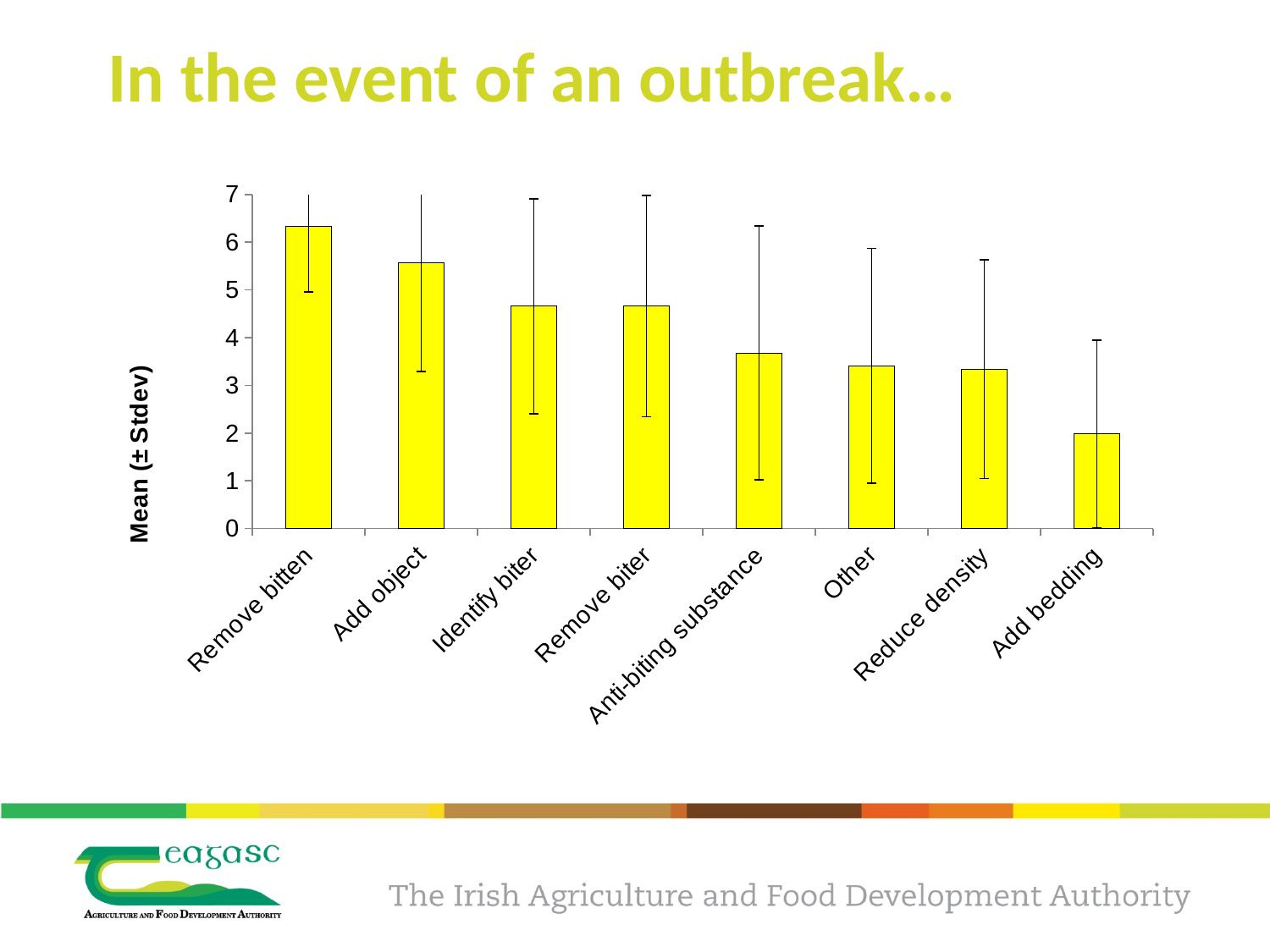

# In the event of an outbreak…

### Chart

| Category |  |
|---|---|
| Remove bitten | 6.339622641509434 |
| Add object | 5.566037735849057 |
| Identify biter | 4.660377358490566 |
| Remove biter | 4.660377358490566 |
| Anti-biting substance | 3.6792452830188678 |
| Other | 3.40970350404313 |
| Reduce density | 3.339622641509434 |
| Add bedding | 1.9811320754716981 |